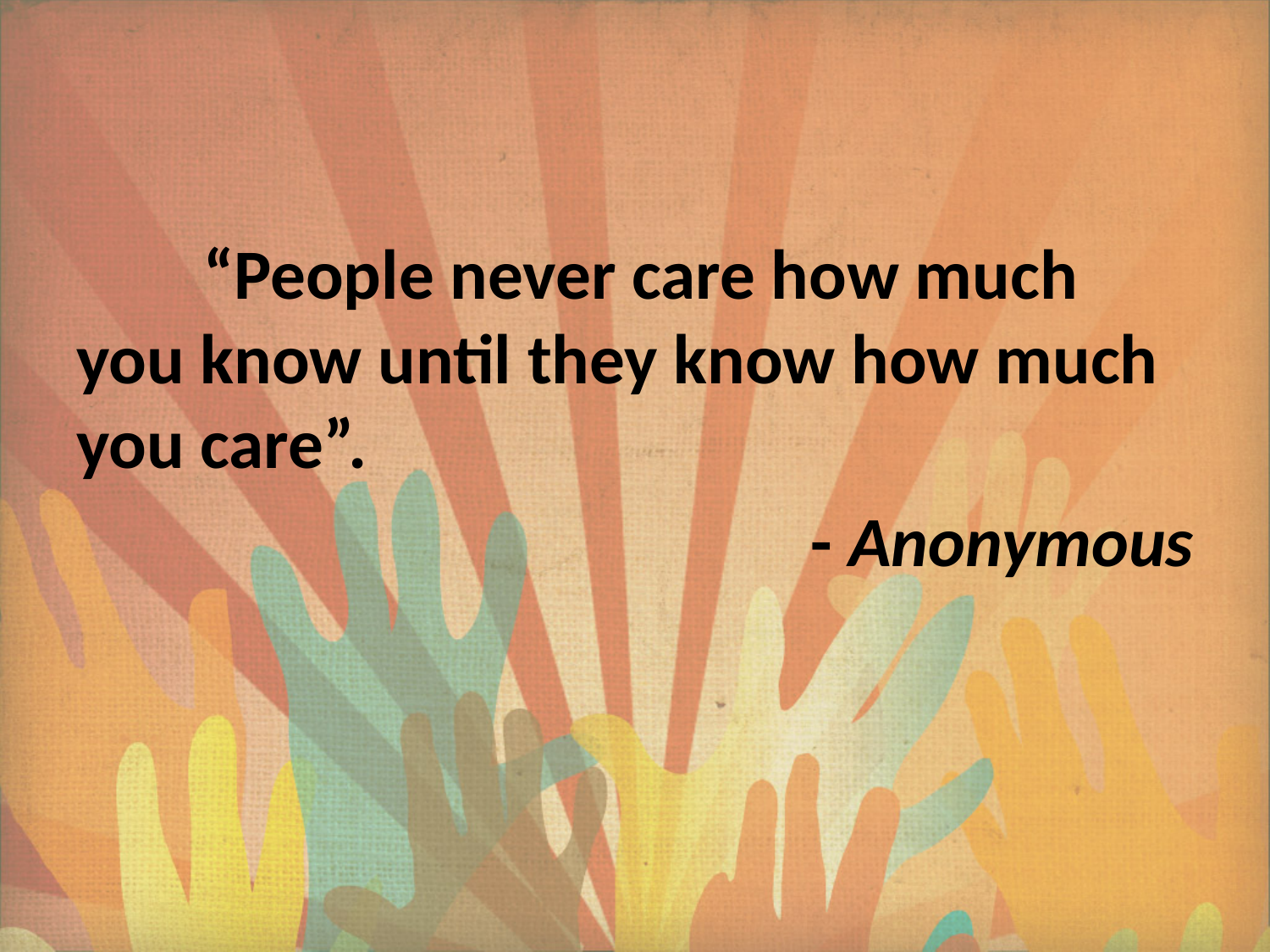

#
	“People never care how much you know until they know how much you care”.
- Anonymous